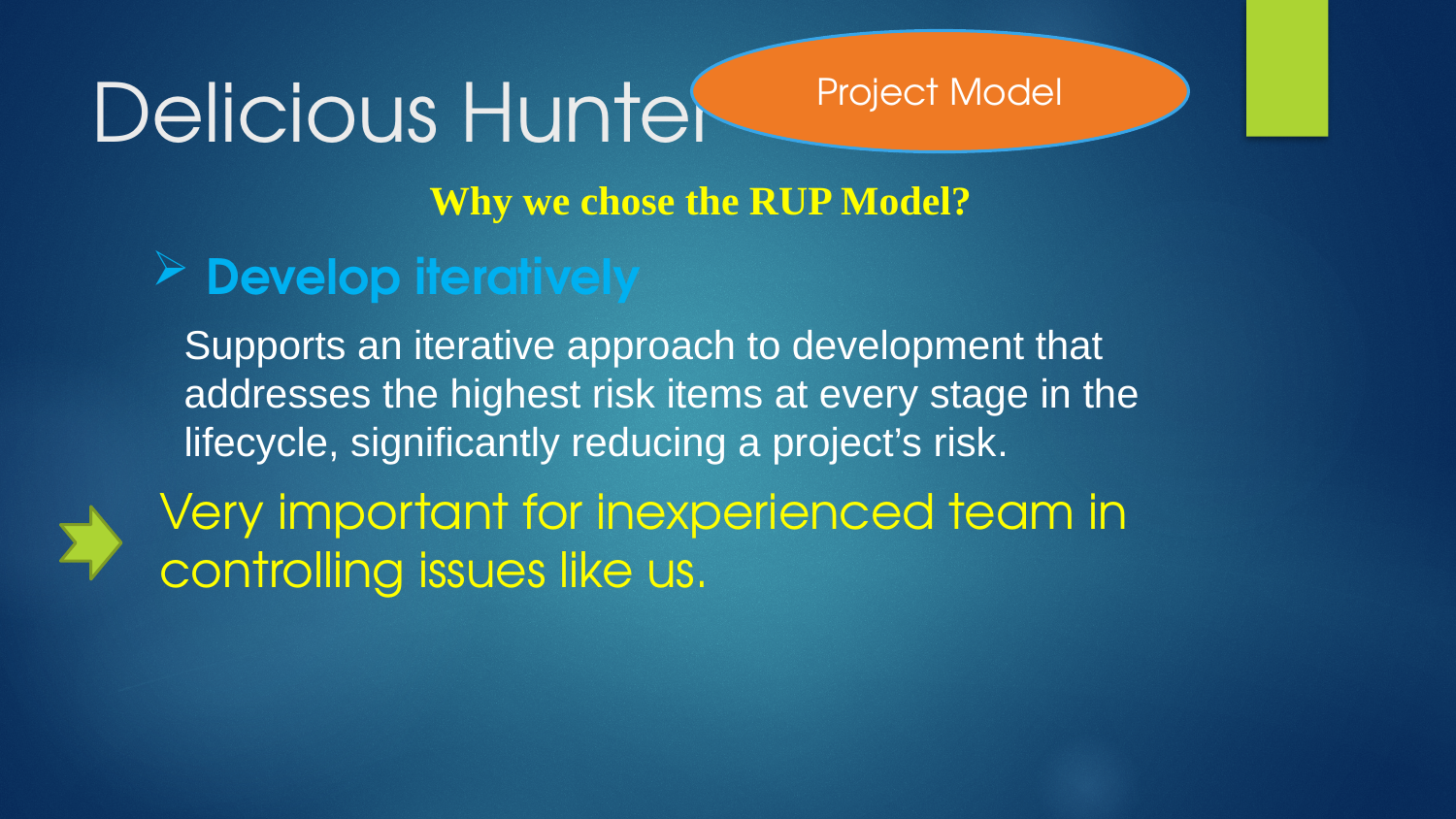

Project Model
# Delicious Hunter
Why we chose the RUP Model?
Develop iteratively
Supports an iterative approach to development that addresses the highest risk items at every stage in the lifecycle, significantly reducing a project’s risk.
Very important for inexperienced team in controlling issues like us.